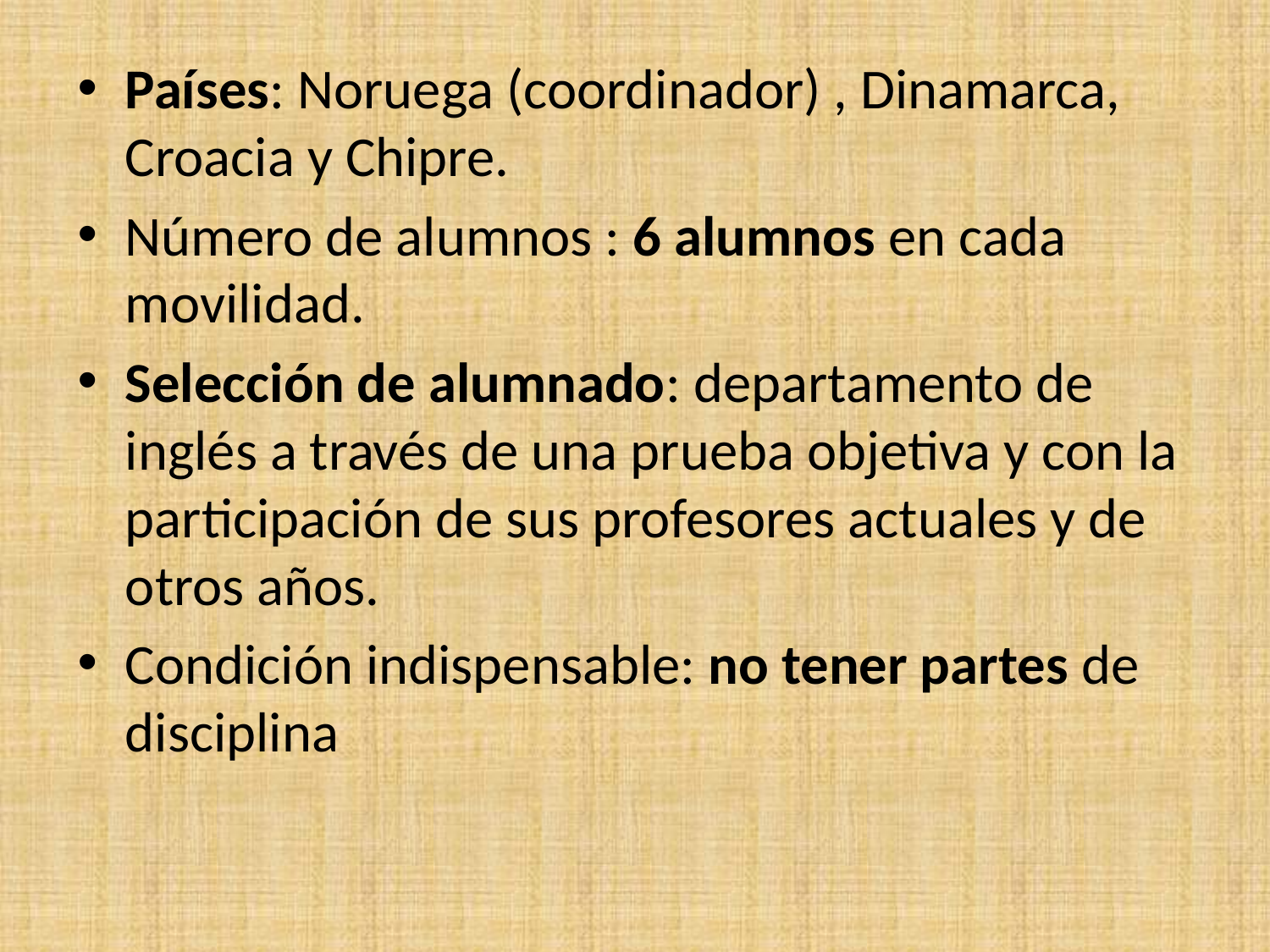

#
Países: Noruega (coordinador) , Dinamarca, Croacia y Chipre.
Número de alumnos : 6 alumnos en cada movilidad.
Selección de alumnado: departamento de inglés a través de una prueba objetiva y con la participación de sus profesores actuales y de otros años.
Condición indispensable: no tener partes de disciplina